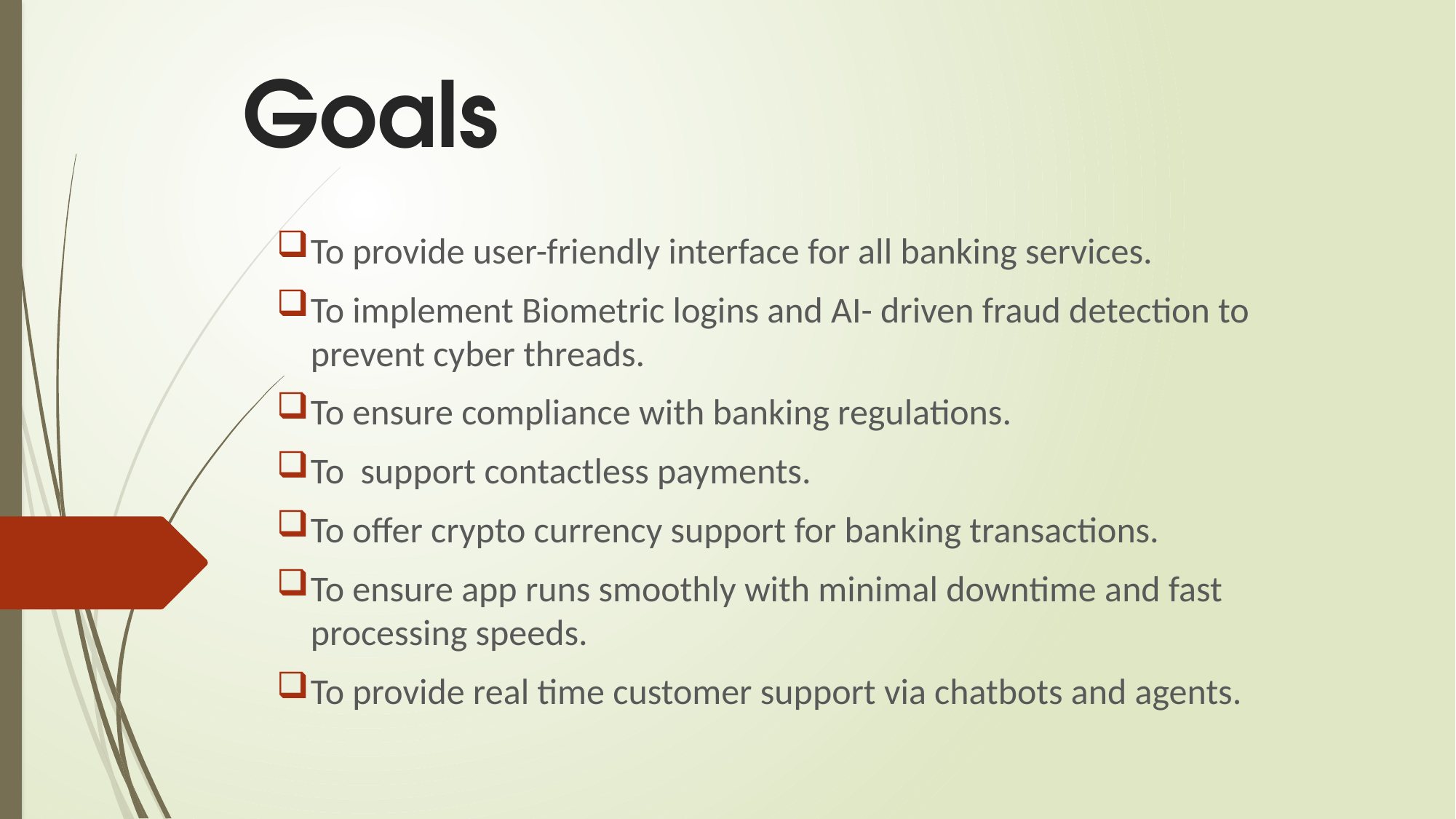

# Goals
To provide user-friendly interface for all banking services.
To implement Biometric logins and AI- driven fraud detection to prevent cyber threads.
To ensure compliance with banking regulations.
To  support contactless payments.
To offer crypto currency support for banking transactions.
To ensure app runs smoothly with minimal downtime and fast processing speeds.
To provide real time customer support via chatbots and agents.